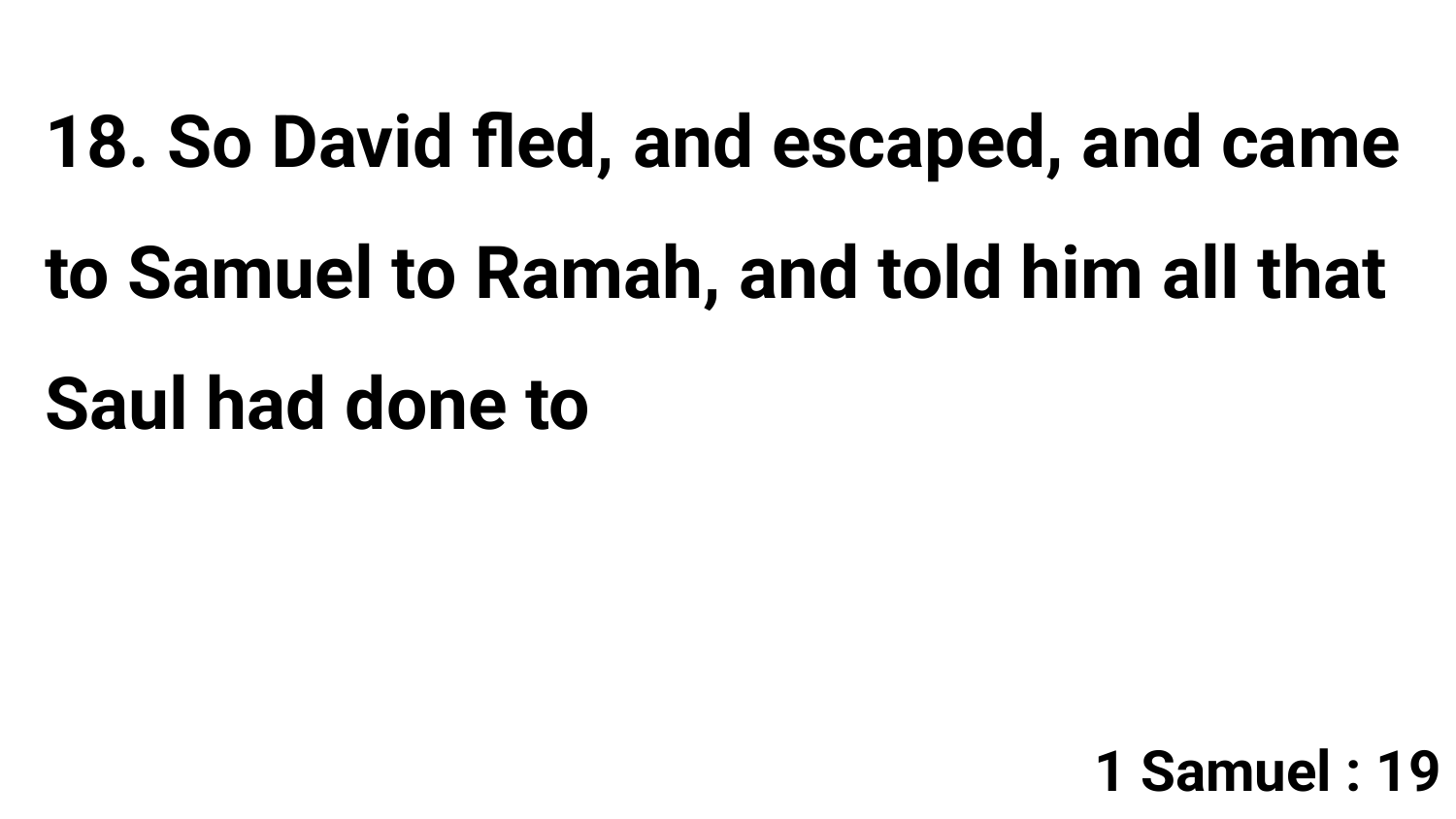

18. So David fled, and escaped, and came to Samuel to Ramah, and told him all that Saul had done to
1 Samuel : 19